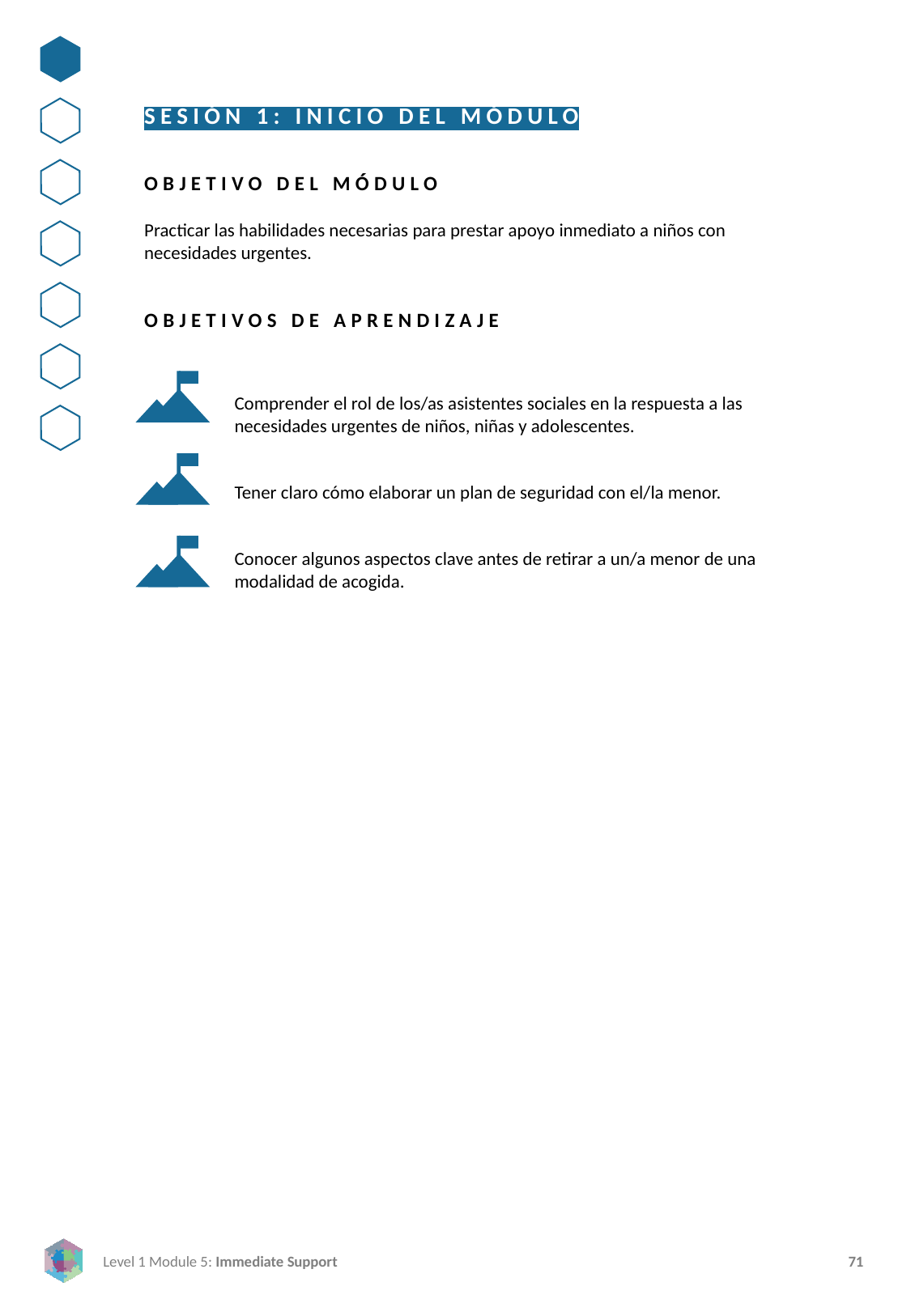

SESIÓN 1: INICIO DEL MÓDULO

OBJETIVO DEL MÓDULO
Practicar las habilidades necesarias para prestar apoyo inmediato a niños con necesidades urgentes.

OBJETIVOS DE APRENDIZAJE

Comprender el rol de los/as asistentes sociales en la respuesta a las necesidades urgentes de niños, niñas y adolescentes.

Tener claro cómo elaborar un plan de seguridad con el/la menor.

Conocer algunos aspectos clave antes de retirar a un/a menor de una modalidad de acogida.